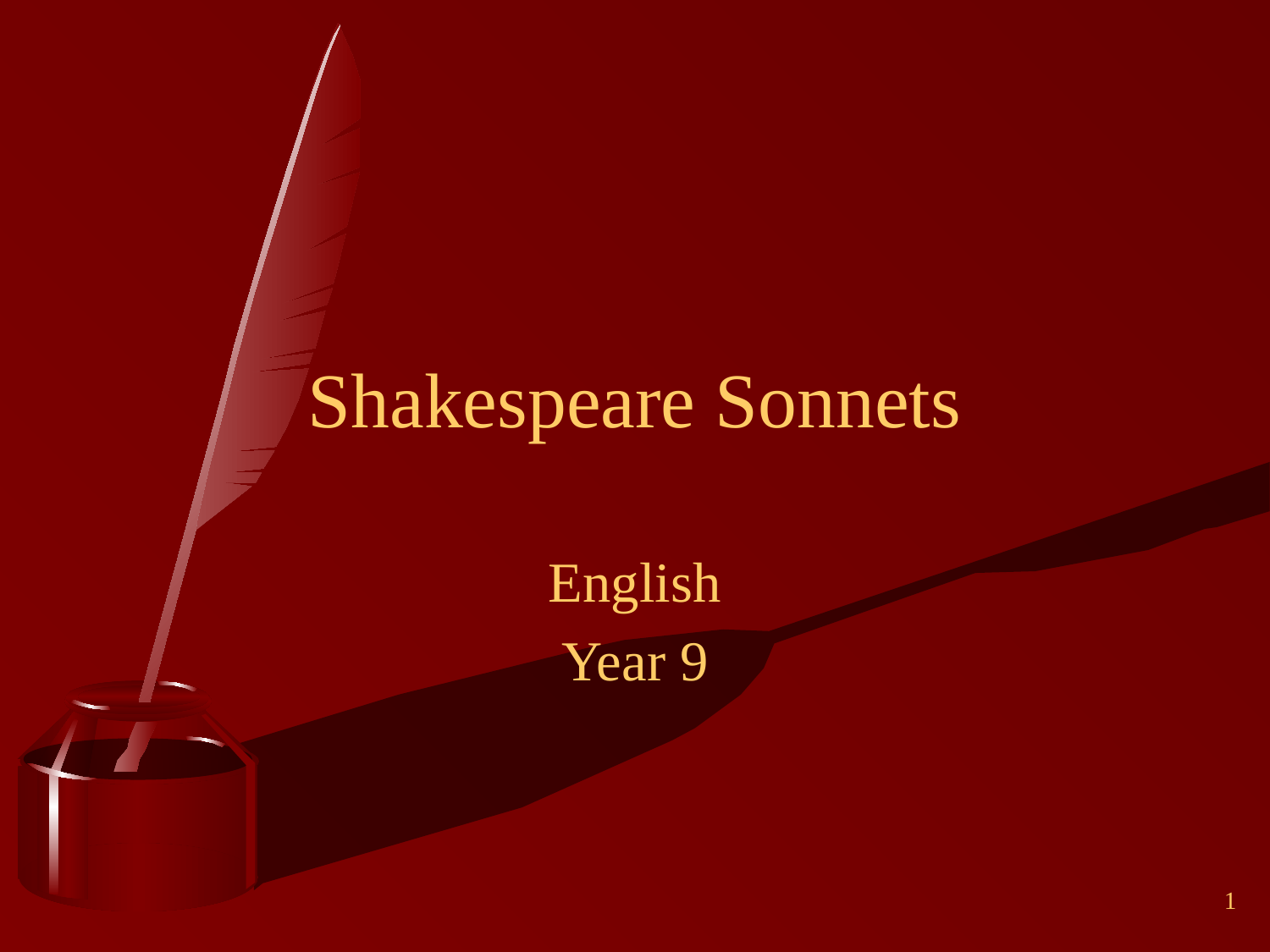

# Shakespeare Sonnets
English
Year 9
1